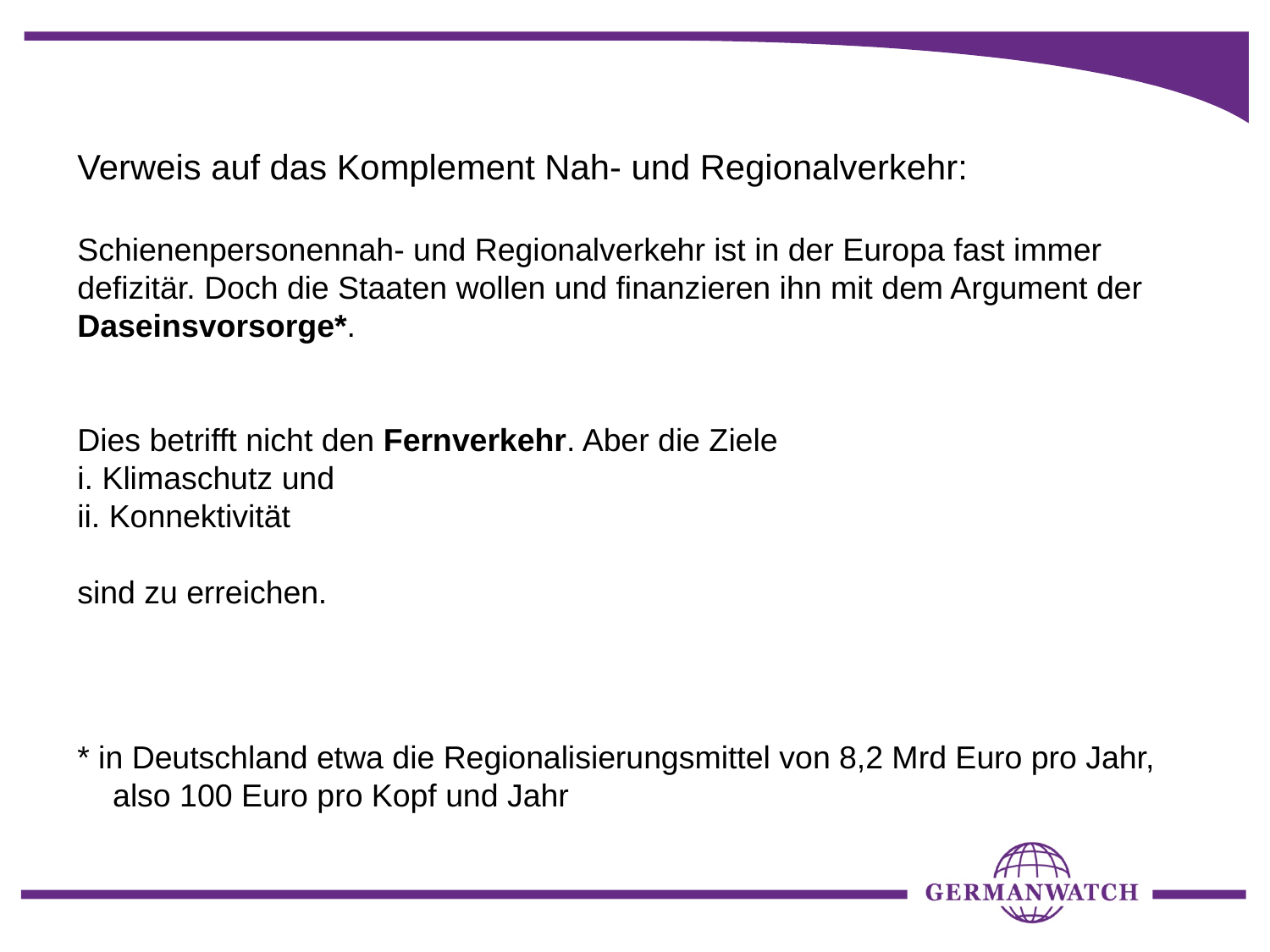

Verweis auf das Komplement Nah- und Regionalverkehr:

Schienenpersonennah- und Regionalverkehr ist in der Europa fast immer defizitär. Doch die Staaten wollen und finanzieren ihn mit dem Argument der Daseinsvorsorge*.

Dies betrifft nicht den Fernverkehr. Aber die Ziele
i. Klimaschutz und
ii. Konnektivität
sind zu erreichen.

* in Deutschland etwa die Regionalisierungsmittel von 8,2 Mrd Euro pro Jahr,
    also 100 Euro pro Kopf und Jahr